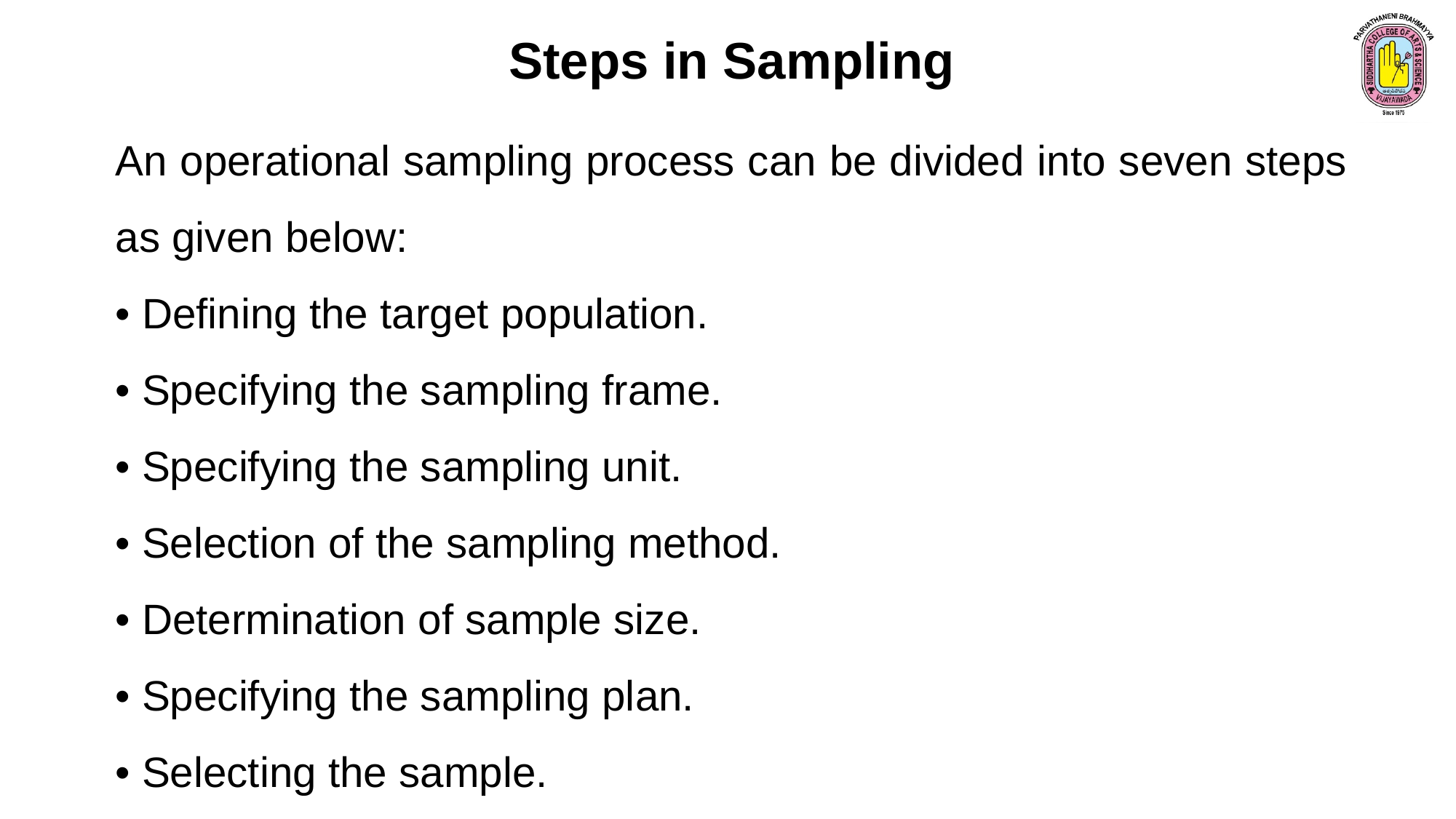

Steps in Sampling
An operational sampling process can be divided into seven steps as given below:
• Defining the target population.
• Specifying the sampling frame.
• Specifying the sampling unit.
• Selection of the sampling method.
• Determination of sample size.
• Specifying the sampling plan.
• Selecting the sample.